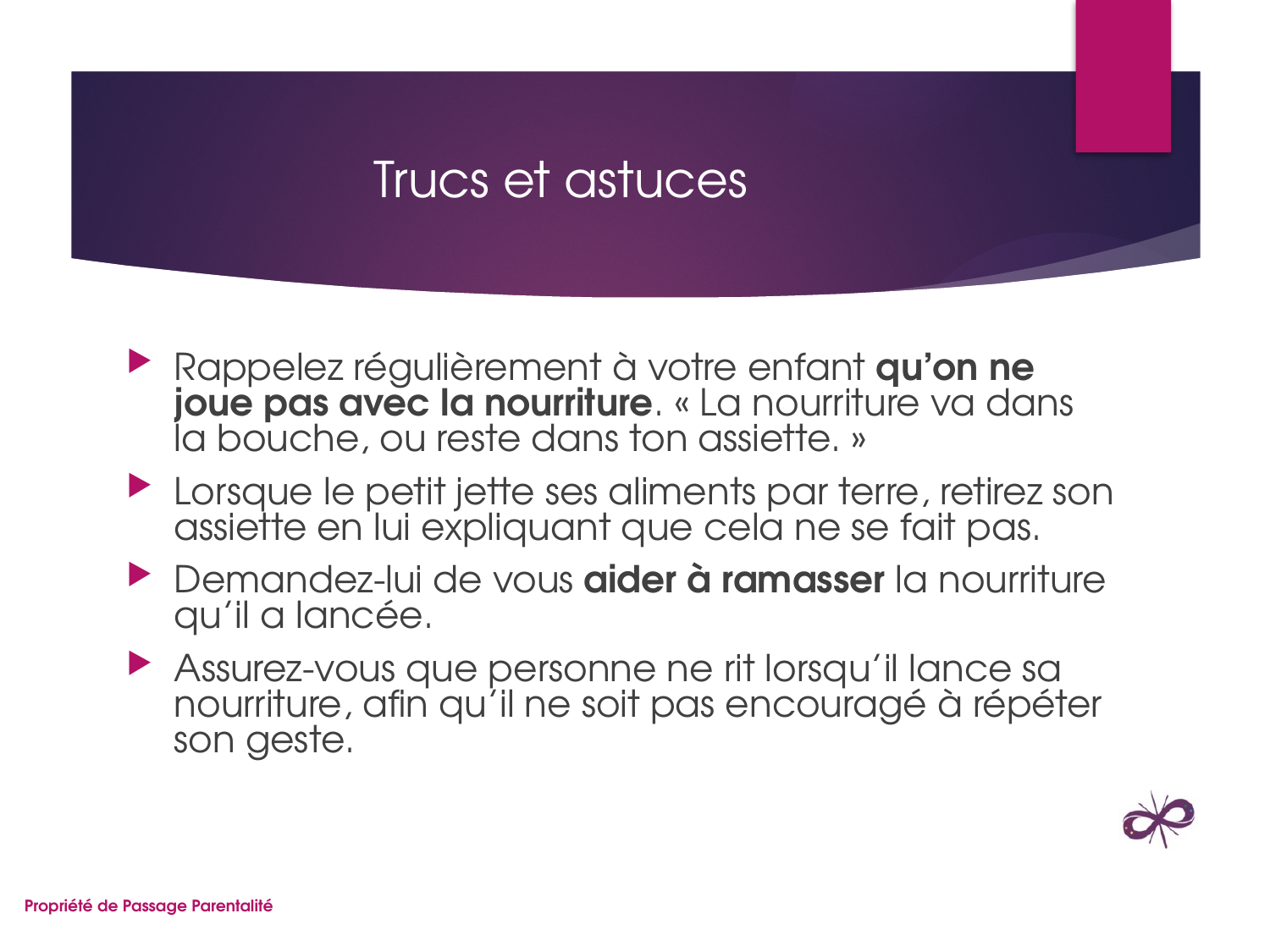

# Trucs et astuces
Rappelez régulièrement à votre enfant qu’on ne joue pas avec la nourriture. « La nourriture va dans la bouche, ou reste dans ton assiette. »
Lorsque le petit jette ses aliments par terre, retirez son assiette en lui expliquant que cela ne se fait pas.
Demandez-lui de vous aider à ramasser la nourriture qu’il a lancée.
Assurez-vous que personne ne rit lorsqu’il lance sa nourriture, afin qu’il ne soit pas encouragé à répéter son geste.
Propriété de Passage Parentalité